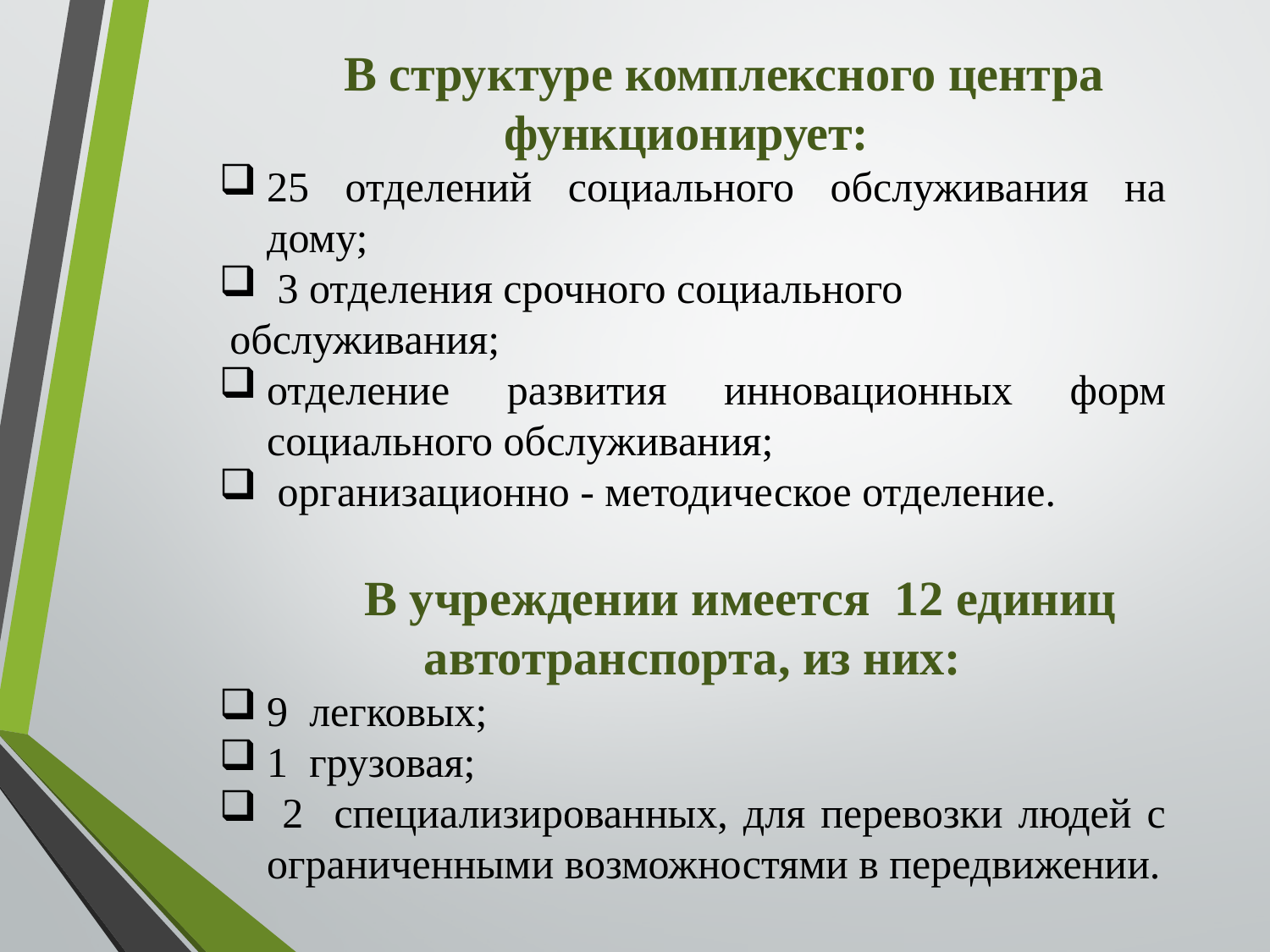

В структуре комплексного центра функционирует:
25 отделений социального обслуживания на дому;
 3 отделения срочного социального
 обслуживания;
отделение развития инновационных форм социального обслуживания;
 организационно - методическое отделение.

         В учреждении имеется  12 единиц автотранспорта, из них:
9  легковых;
1  грузовая;
 2  специализированных, для перевозки людей с ограниченными возможностями в передвижении.